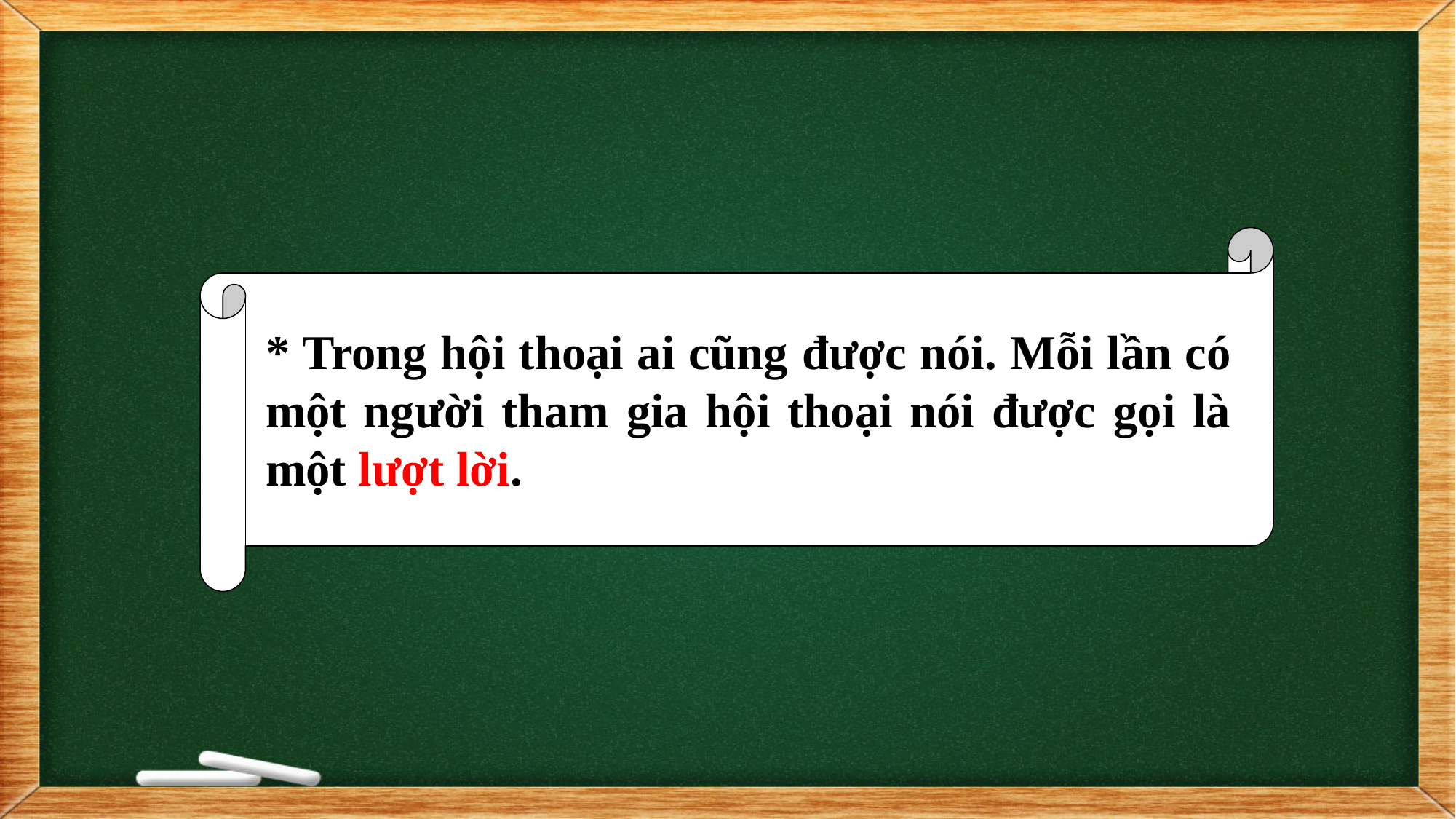

# * Trong hội thoại ai cũng được nói. Mỗi lần có một người tham gia hội thoại nói được gọi là một lượt lời.